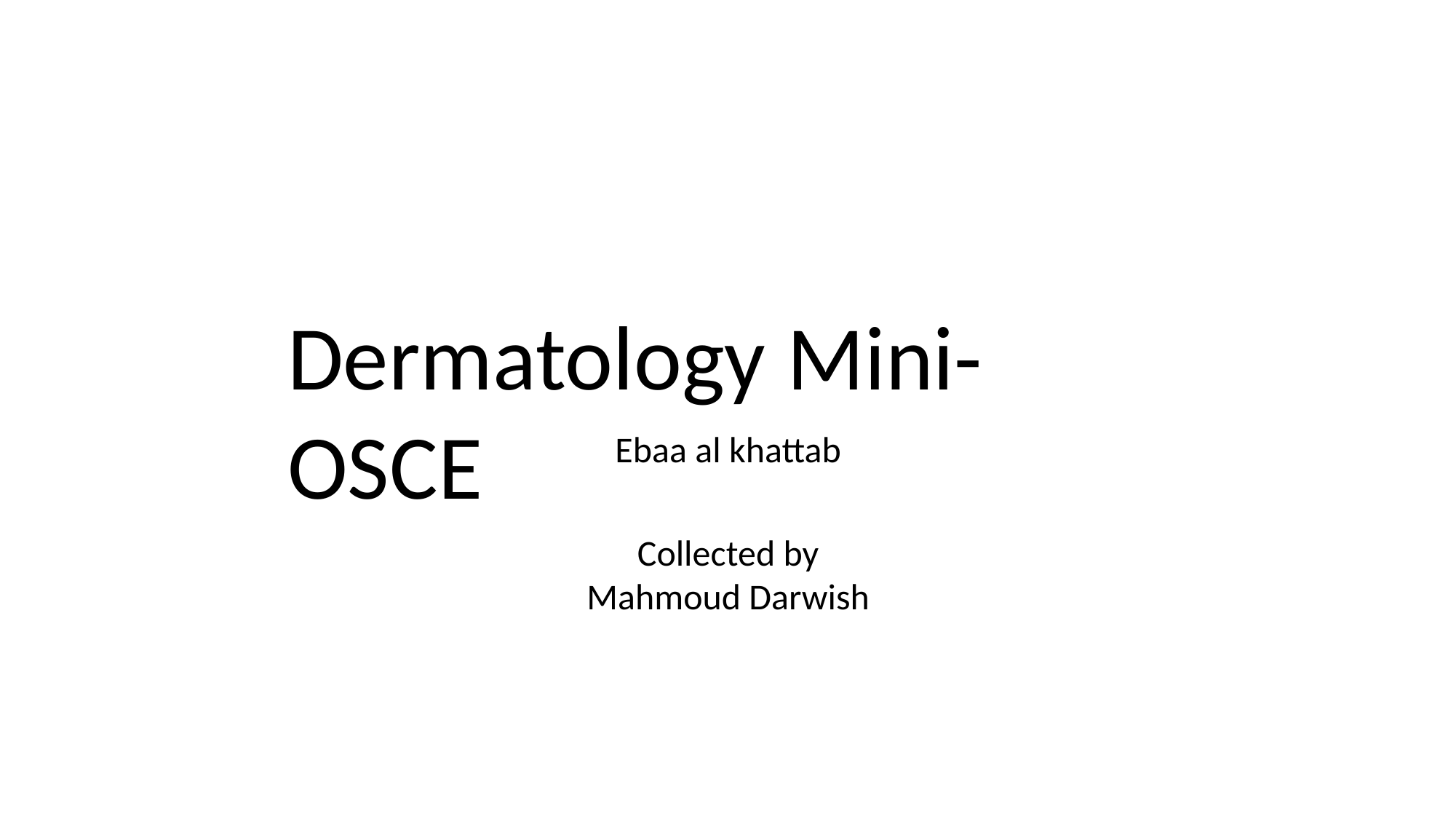

# Dermatology Mini-OSCE
Ebaa al khattab

Collected by Mahmoud Darwish